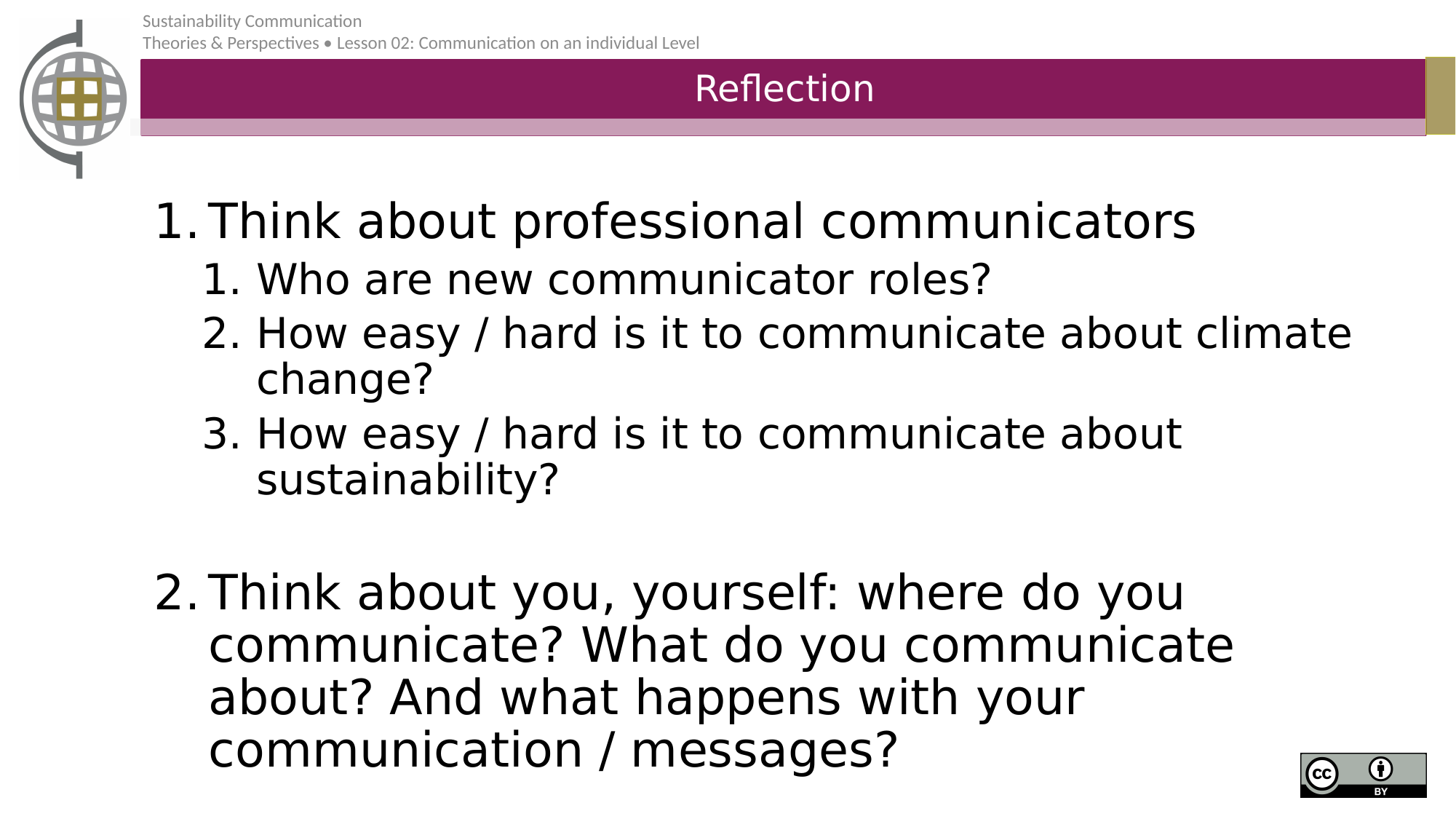

# Reflection
Think about professional communicators
Who are new communicator roles?
How easy / hard is it to communicate about climate change?
How easy / hard is it to communicate about sustainability?

Think about you, yourself: where do you communicate? What do you communicate about? And what happens with your communication / messages?